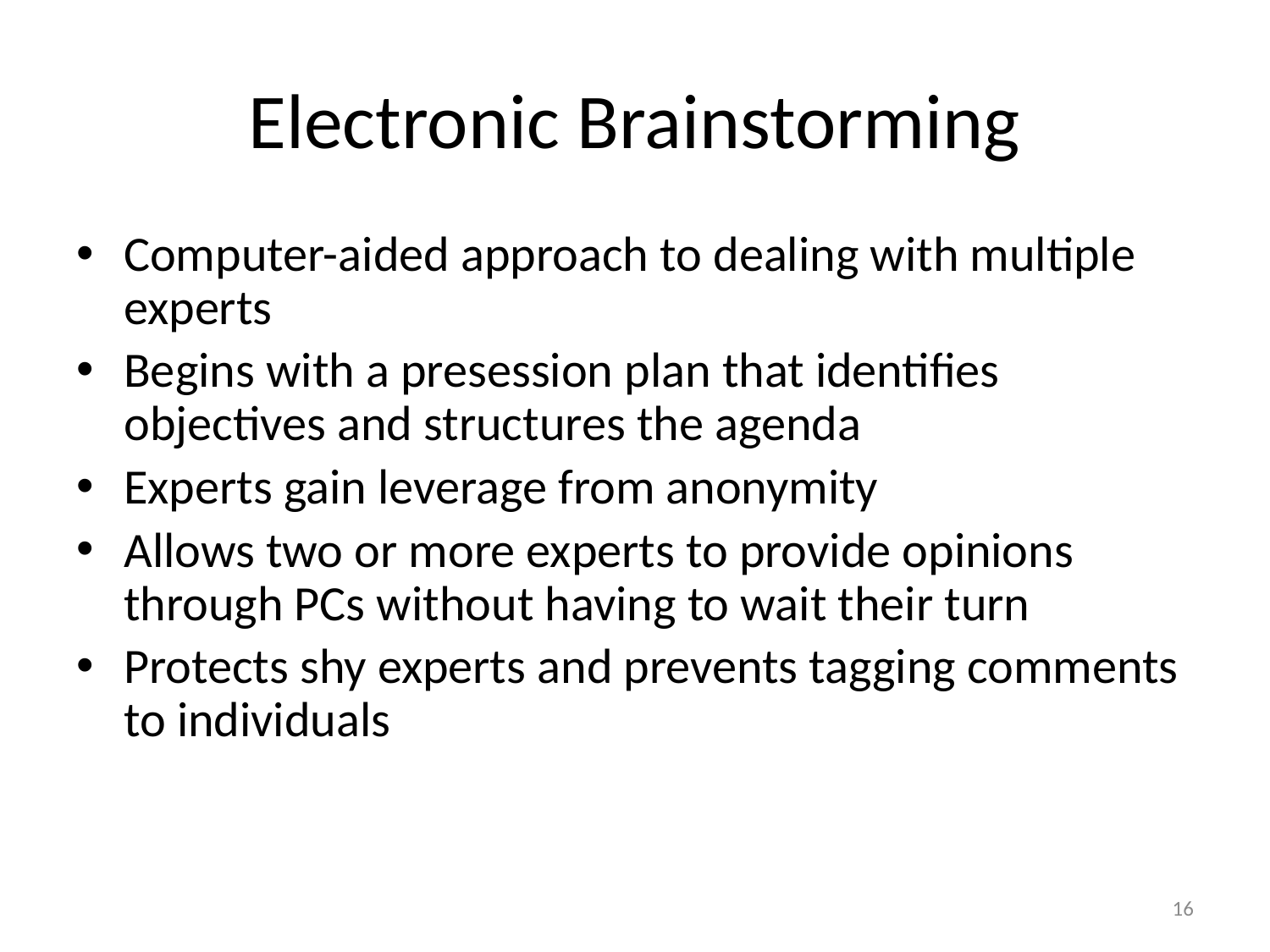

# Electronic Brainstorming
Computer-aided approach to dealing with multiple experts
Begins with a presession plan that identifies objectives and structures the agenda
Experts gain leverage from anonymity
Allows two or more experts to provide opinions through PCs without having to wait their turn
Protects shy experts and prevents tagging comments to individuals
16